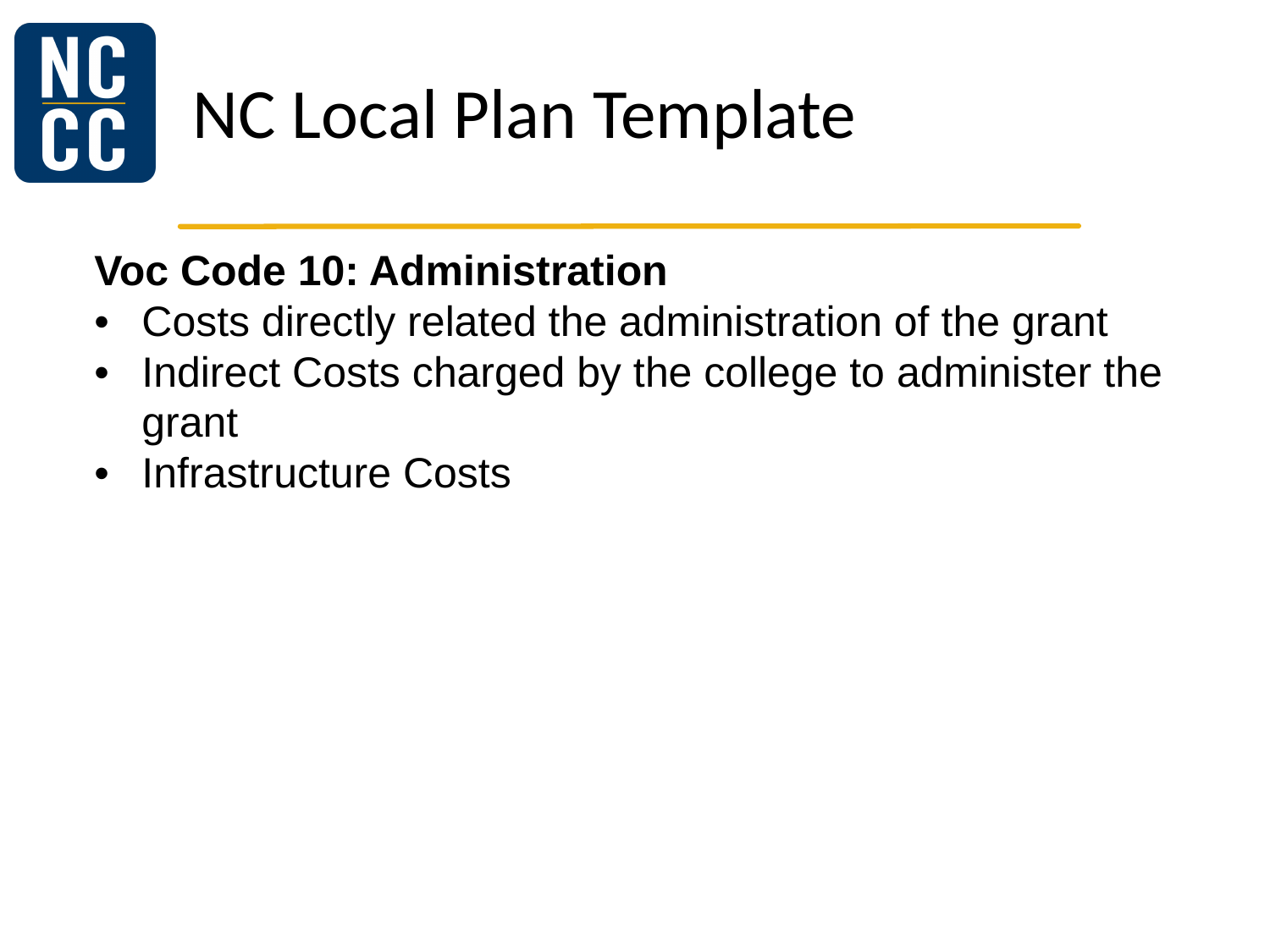

# NC Local Plan Template

| Voc Code 10: Administration Costs directly related the administration of the grant Indirect Costs charged by the college to administer the grant Infrastructure Costs |
| --- |